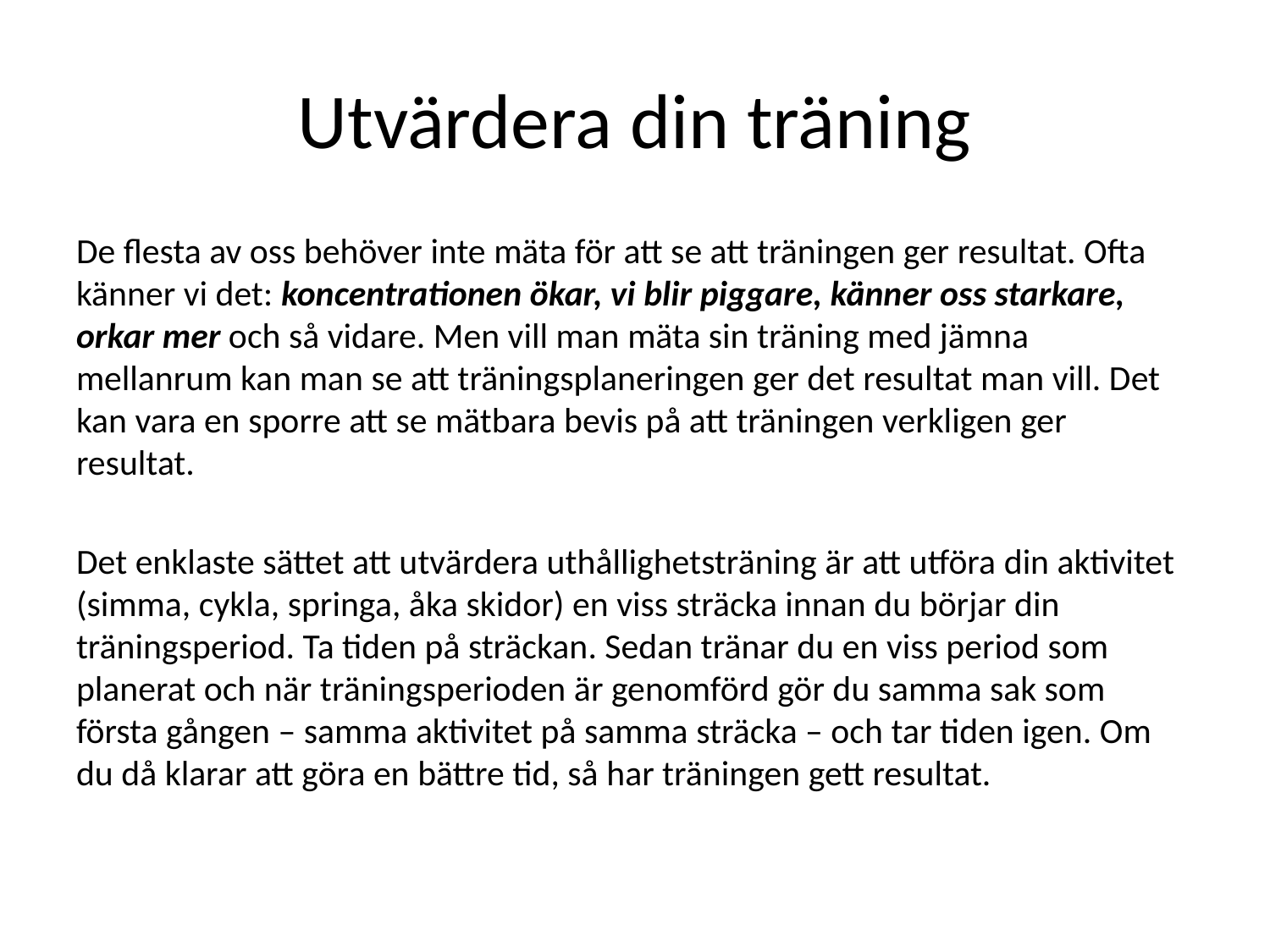

# Utvärdera din träning
De flesta av oss behöver inte mäta för att se att träningen ger resultat. Ofta känner vi det: koncentrationen ökar, vi blir piggare, känner oss starkare, orkar mer och så vidare. Men vill man mäta sin träning med jämna mellanrum kan man se att träningsplaneringen ger det resultat man vill. Det kan vara en sporre att se mätbara bevis på att träningen verkligen ger resultat.

Det enklaste sättet att utvärdera uthållighetsträning är att utföra din aktivitet (simma, cykla, springa, åka skidor) en viss sträcka innan du börjar din träningsperiod. Ta tiden på sträckan. Sedan tränar du en viss period som planerat och när träningsperioden är genomförd gör du samma sak som första gången – samma aktivitet på samma sträcka – och tar tiden igen. Om du då klarar att göra en bättre tid, så har träningen gett resultat.